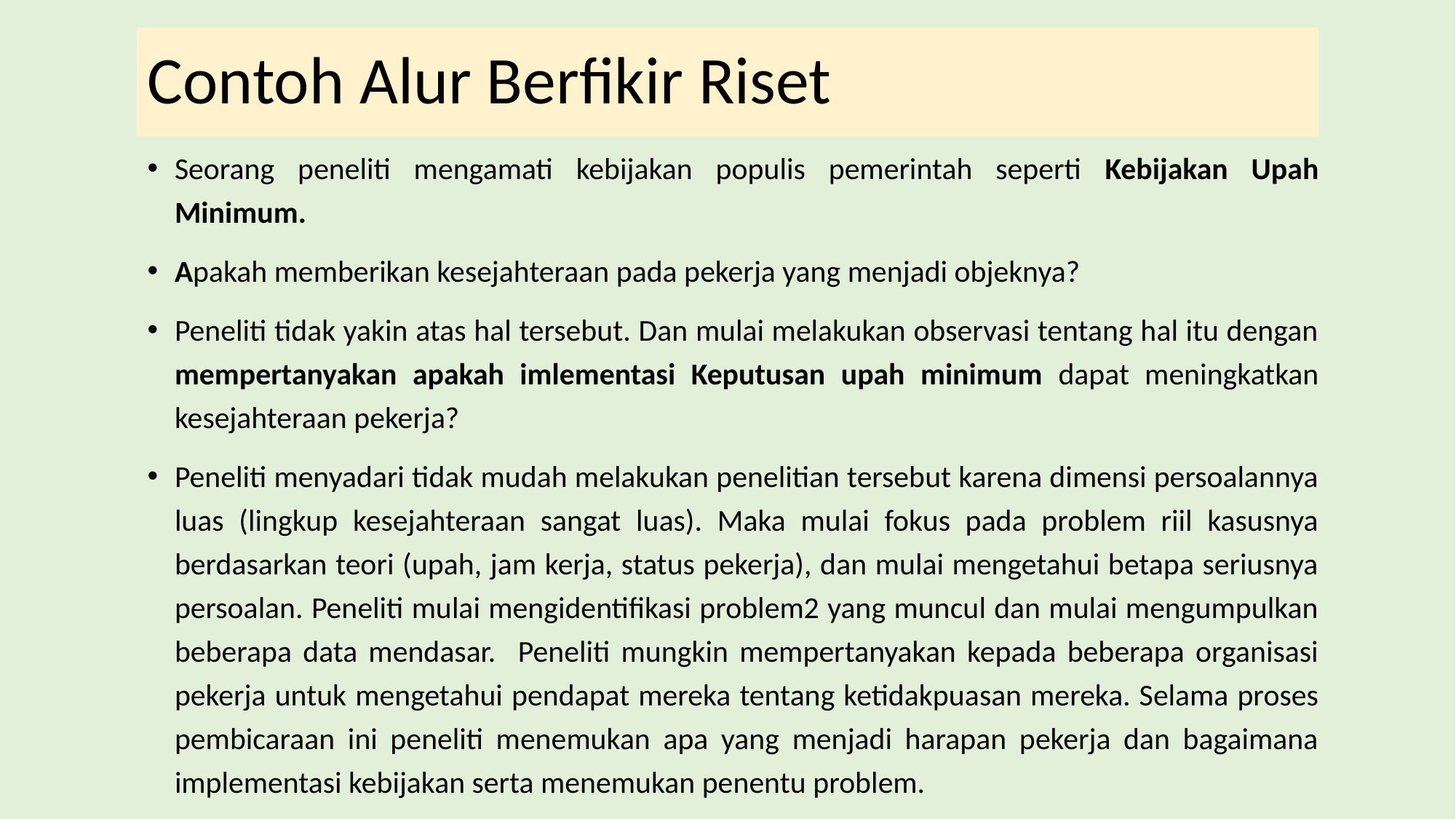

# Contoh Alur Berfikir Riset
Seorang peneliti mengamati kebijakan populis pemerintah seperti Kebijakan Upah Minimum.
Apakah memberikan kesejahteraan pada pekerja yang menjadi objeknya?
Peneliti tidak yakin atas hal tersebut. Dan mulai melakukan observasi tentang hal itu dengan mempertanyakan apakah imlementasi Keputusan upah minimum dapat meningkatkan kesejahteraan pekerja?
Peneliti menyadari tidak mudah melakukan penelitian tersebut karena dimensi persoalannya luas (lingkup kesejahteraan sangat luas). Maka mulai fokus pada problem riil kasusnya berdasarkan teori (upah, jam kerja, status pekerja), dan mulai mengetahui betapa seriusnya persoalan. Peneliti mulai mengidentifikasi problem2 yang muncul dan mulai mengumpulkan beberapa data mendasar.  Peneliti mungkin mempertanyakan kepada beberapa organisasi pekerja untuk mengetahui pendapat mereka tentang ketidakpuasan mereka. Selama proses pembicaraan ini peneliti menemukan apa yang menjadi harapan pekerja dan bagaimana implementasi kebijakan serta menemukan penentu problem.